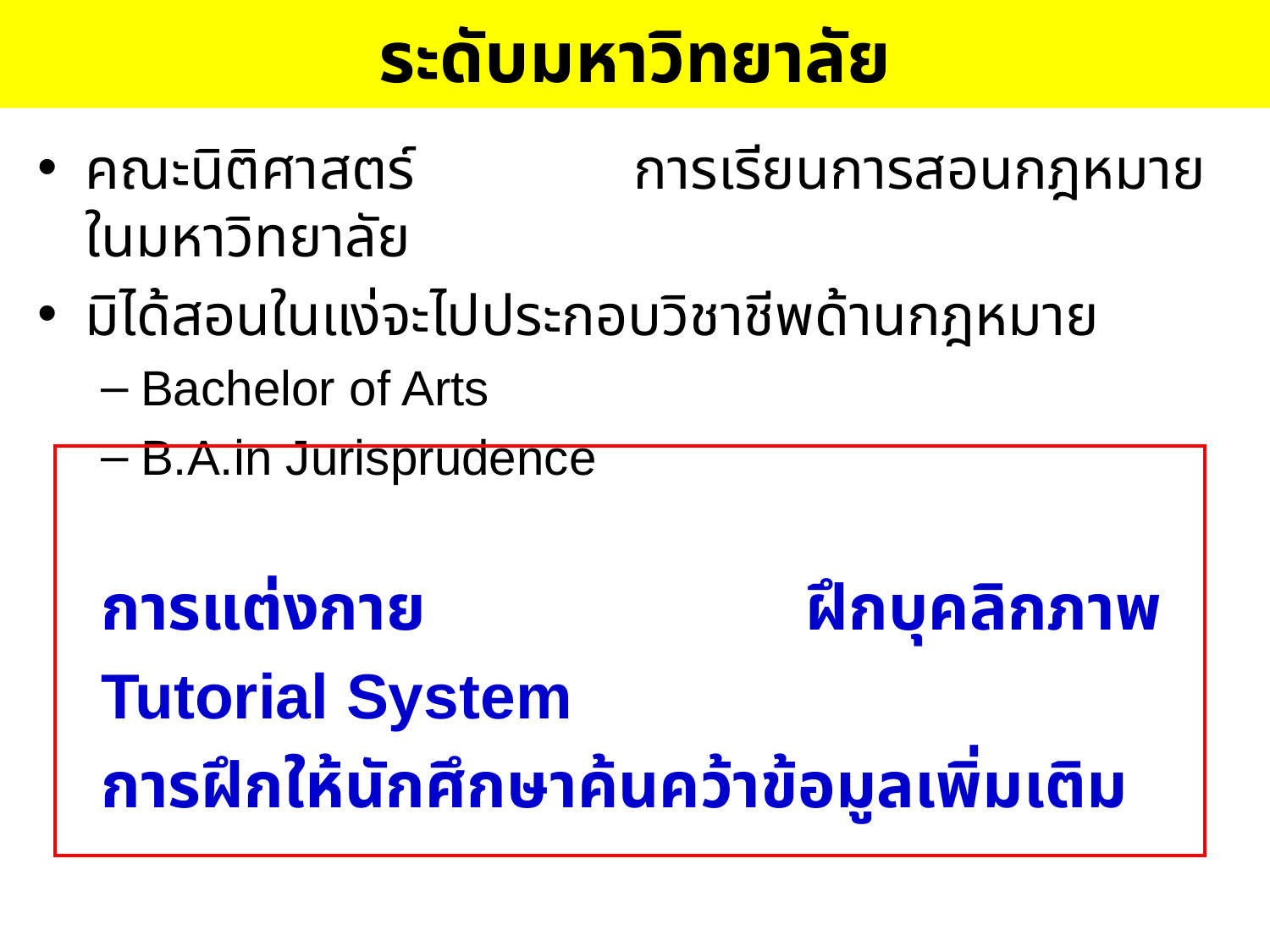

# ระดับมหาวิทยาลัย
คณะนิติศาสตร์               การเรียนการสอนกฎหมายในมหาวิทยาลัย
มิได้สอนในแง่จะไปประกอบวิชาชีพด้านกฎหมาย
Bachelor of Arts
B.A.in Jurisprudence

การแต่งกาย                       ฝึกบุคลิกภาพ
Tutorial System
การฝึกให้นักศึกษาค้นคว้าข้อมูลเพิ่มเติม